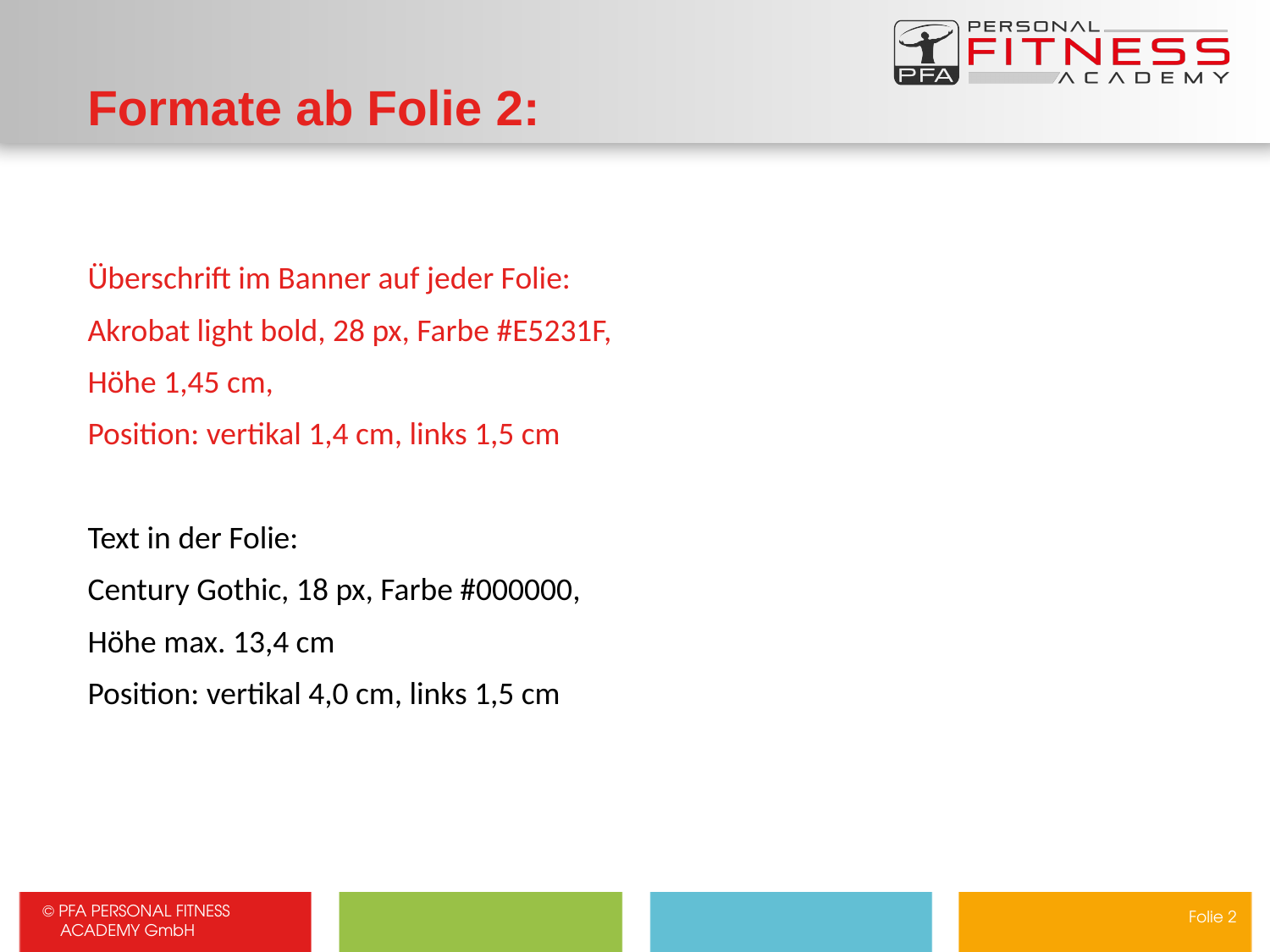

Formate ab Folie 2:

Überschrift im Banner auf jeder Folie:
Akrobat light bold, 28 px, Farbe #E5231F,
Höhe 1,45 cm,
Position: vertikal 1,4 cm, links 1,5 cm

Text in der Folie:
Century Gothic, 18 px, Farbe #000000,
Höhe max. 13,4 cm
Position: vertikal 4,0 cm, links 1,5 cm

© PFA PERSONAL FITNESS
    ACADEMY GmbH
Folie 2